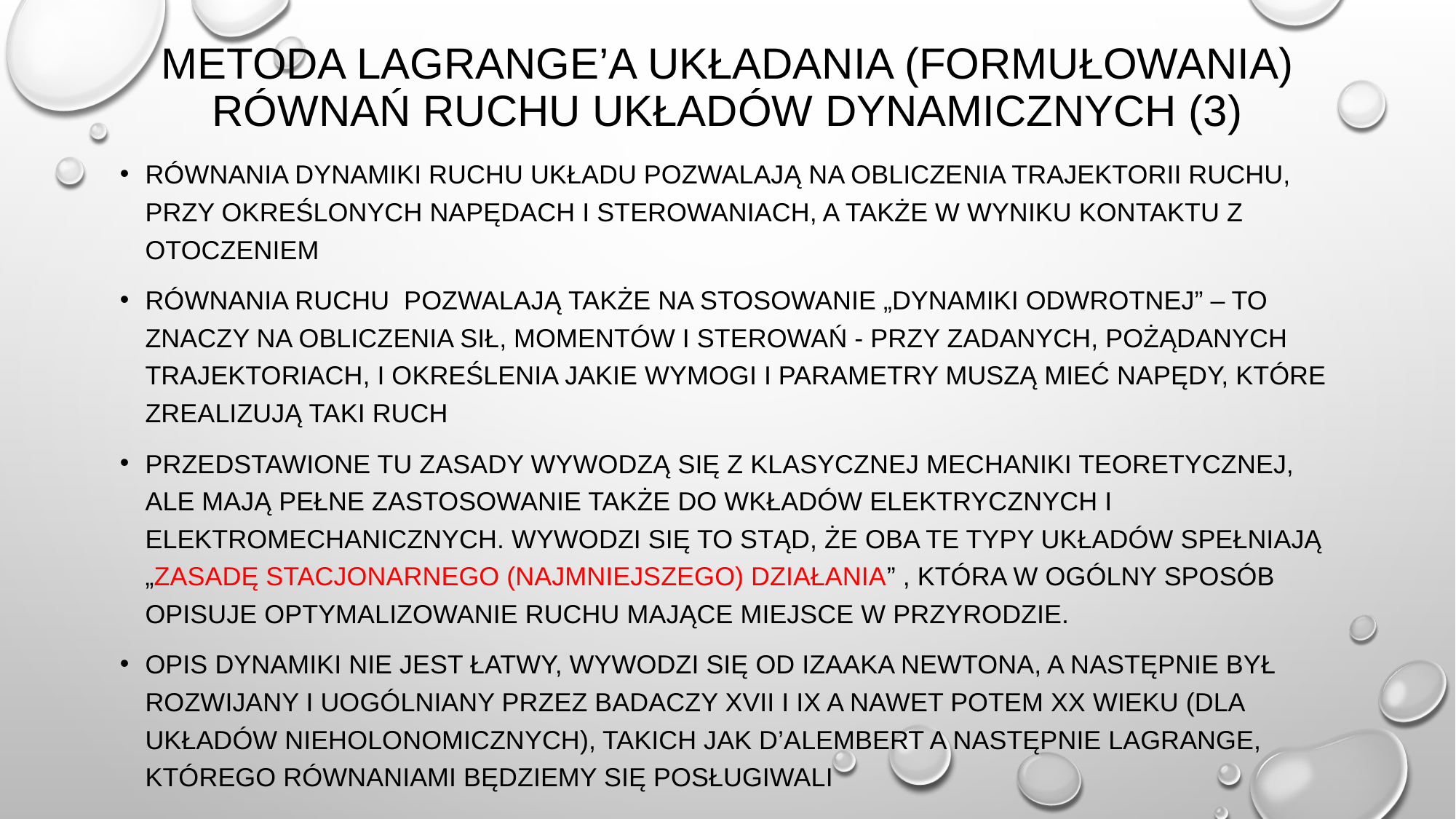

# Metoda lagrange’a układania (formułowania) równań ruchu układów dynamicznych (3)
Równania dynamiki ruchu układu pozwalają na obliczenia trajektorii ruchu, przy określonych napędach i sterowaniach, a także w wyniku kontaktu z otoczeniem
Równania ruchu  pozwalają także na stosowanie „dynamiki odwrotnej” – to znaczy na obliczenia sił, momentów i sterowań - przy zadanych, pożądanych trajektoriach, i określenia jakie wymogi i parametry muszą mieć napędy, które zrealizują taki ruch
Przedstawione tu zasady wywodzą się z klasycznej mechaniki teoretycznej, ale mają pełne zastosowanie także do wkładów elektrycznych i elektromechanicznych. Wywodzi się to stąd, że oba te typy układów spełniają  „zasadę stacjonarnego (najmniejszego) działania” , która w ogólny sposób opisuje optymalizowanie ruchu mające miejsce w przyrodzie.
Opis dynamiki nie jest łatwy, wywodzi się od Izaaka Newtona, a następnie był rozwijany i uogólniany przez badaczy XVII i IX a nawet potem XX wieku (dla układów nieholonomicznych), takich jak d’Alembert a następnie Lagrange, którego równaniami będziemy się posługiwali